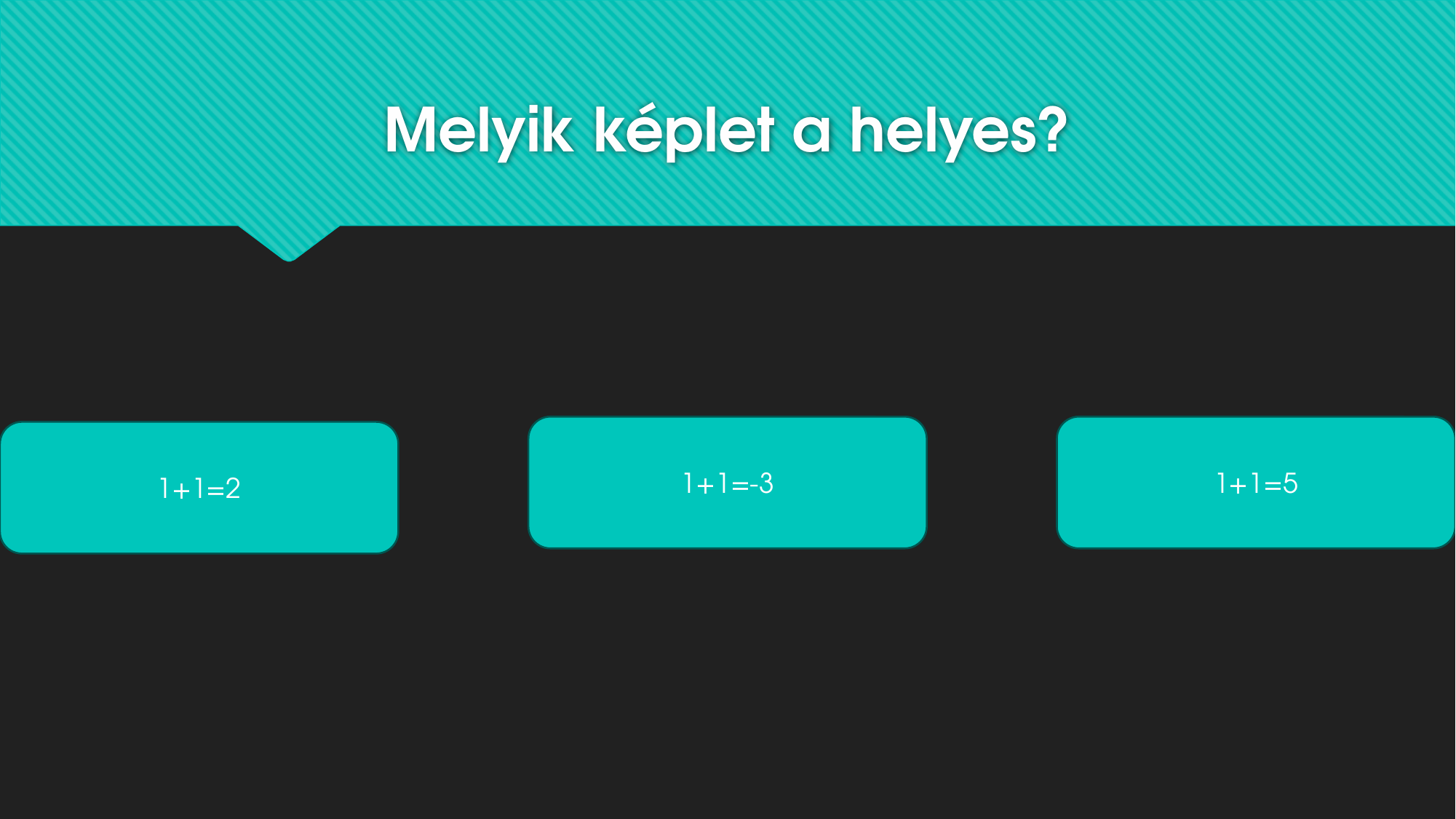

# Melyik képlet a helyes?

1+1=-3
1+1=5
1+1=2